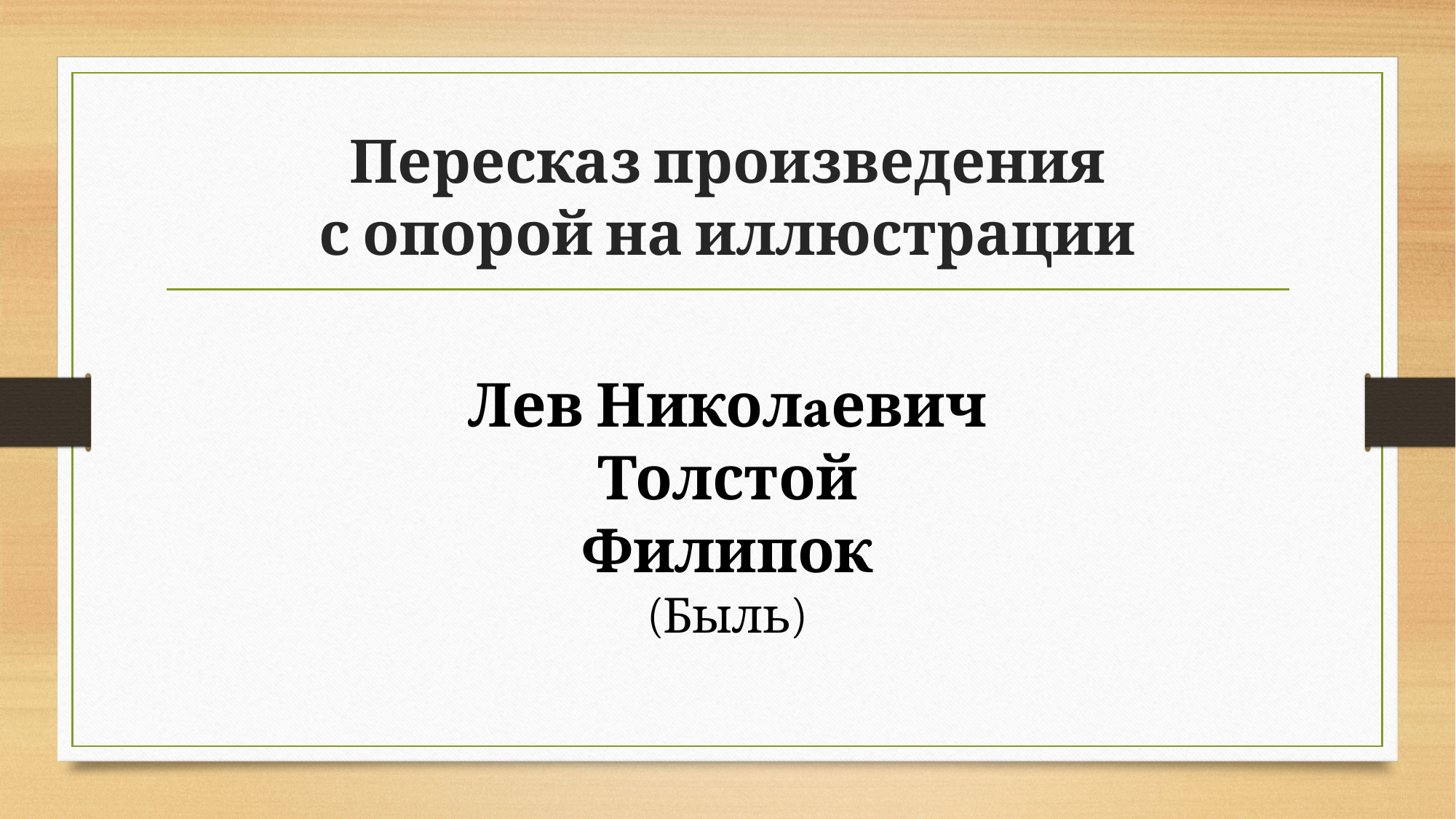

# Пересказ произведения с опорой на иллюстрации
Лев Николaевич Толстой
Филипок
(Быль)